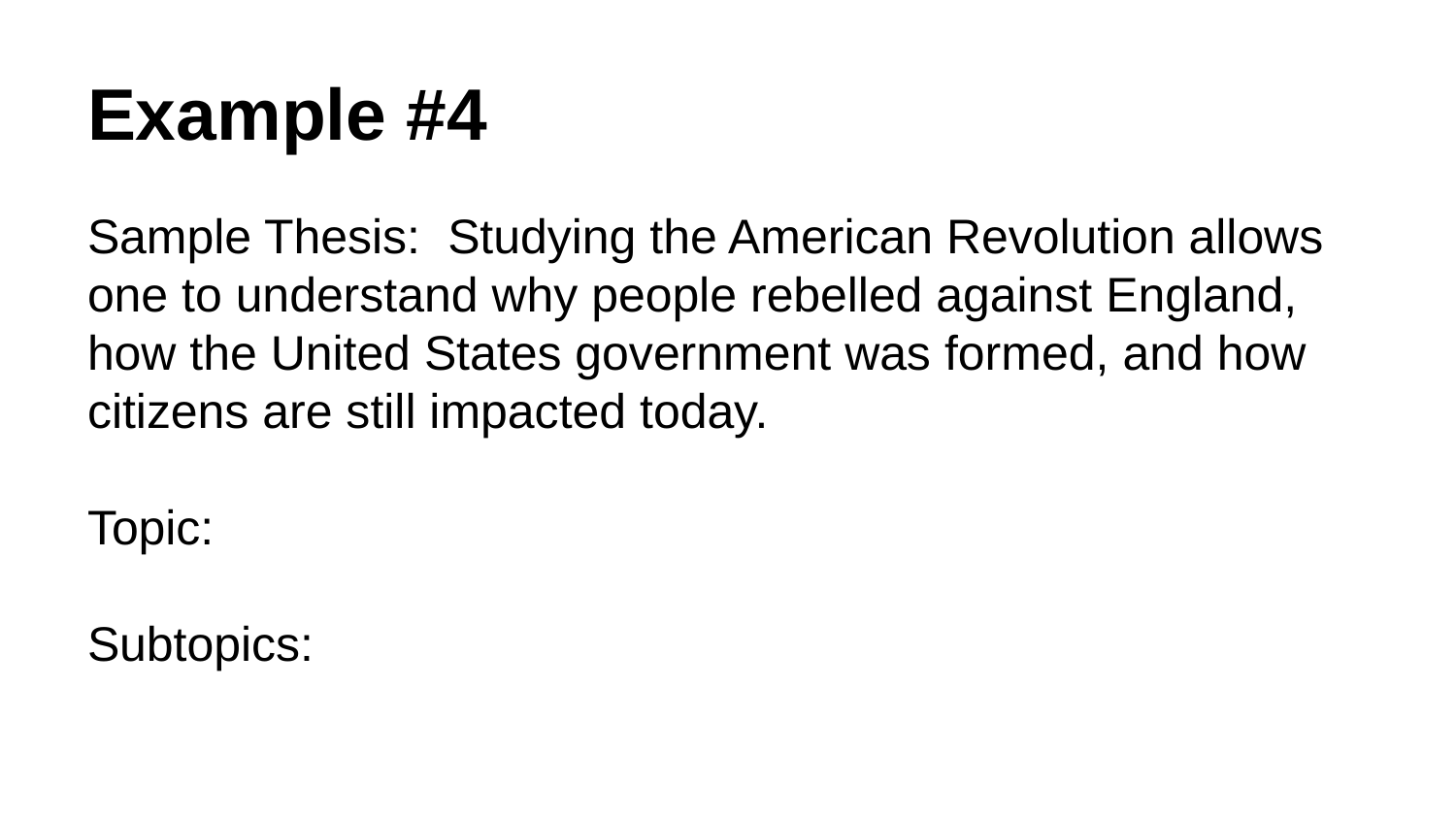

# Example #4
Sample Thesis:  Studying the American Revolution allows one to understand why people rebelled against England, how the United States government was formed, and how citizens are still impacted today.

Topic:

Subtopics: